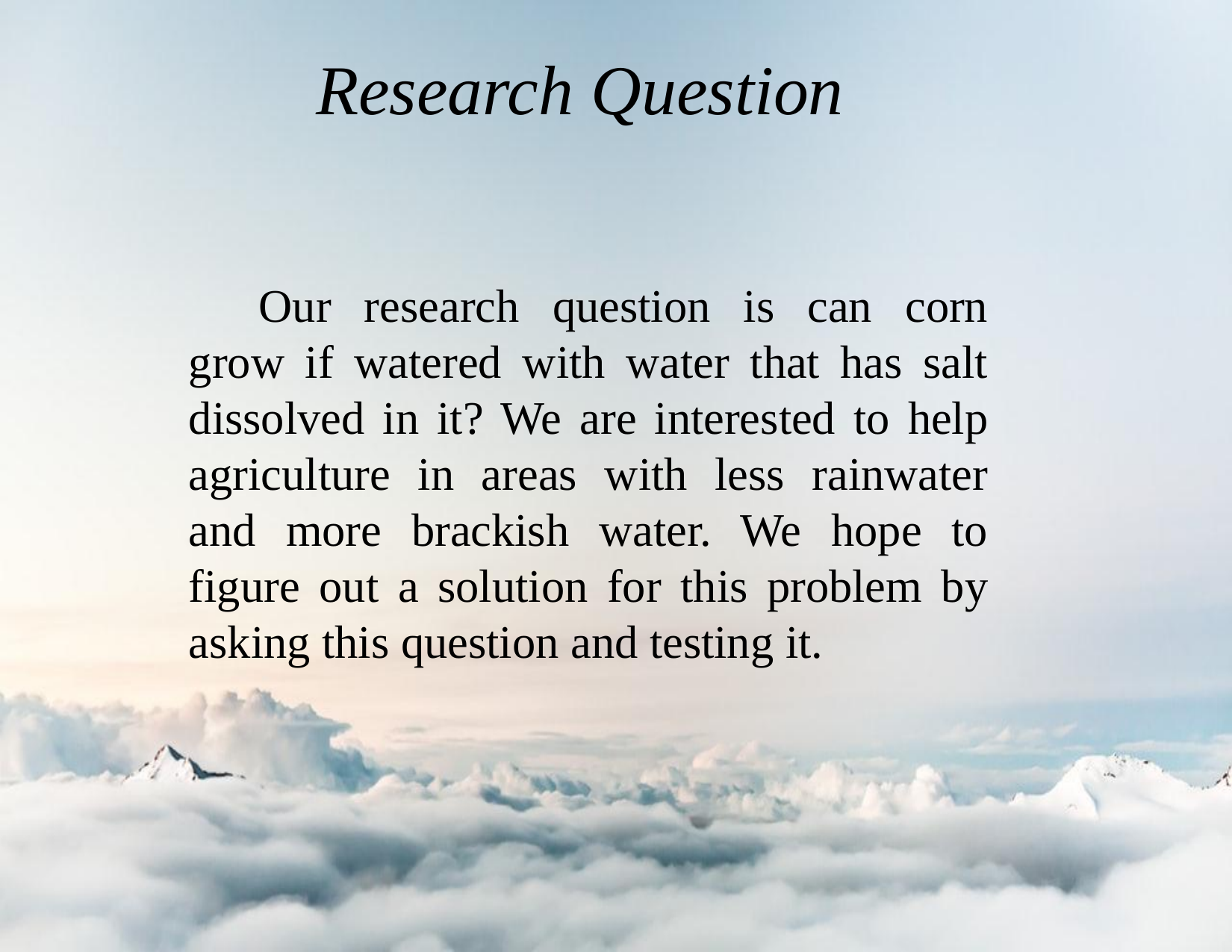

Research Question
Our research question is can corn grow if watered with water that has salt dissolved in it? We are interested to help agriculture in areas with less rainwater and more brackish water. We hope to figure out a solution for this problem by asking this question and testing it.